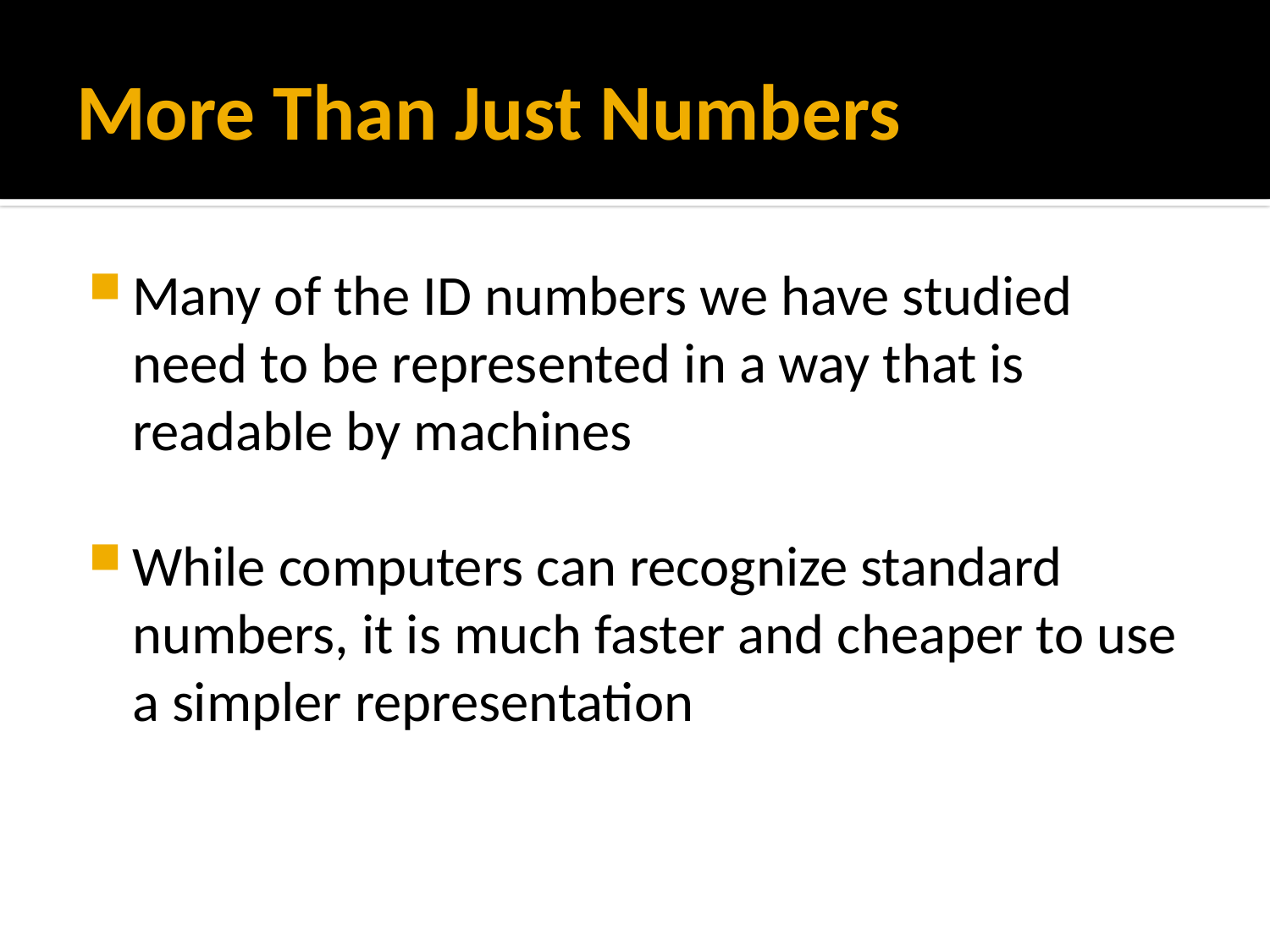

# More Than Just Numbers
Many of the ID numbers we have studied need to be represented in a way that is readable by machines

While computers can recognize standard numbers, it is much faster and cheaper to use a simpler representation